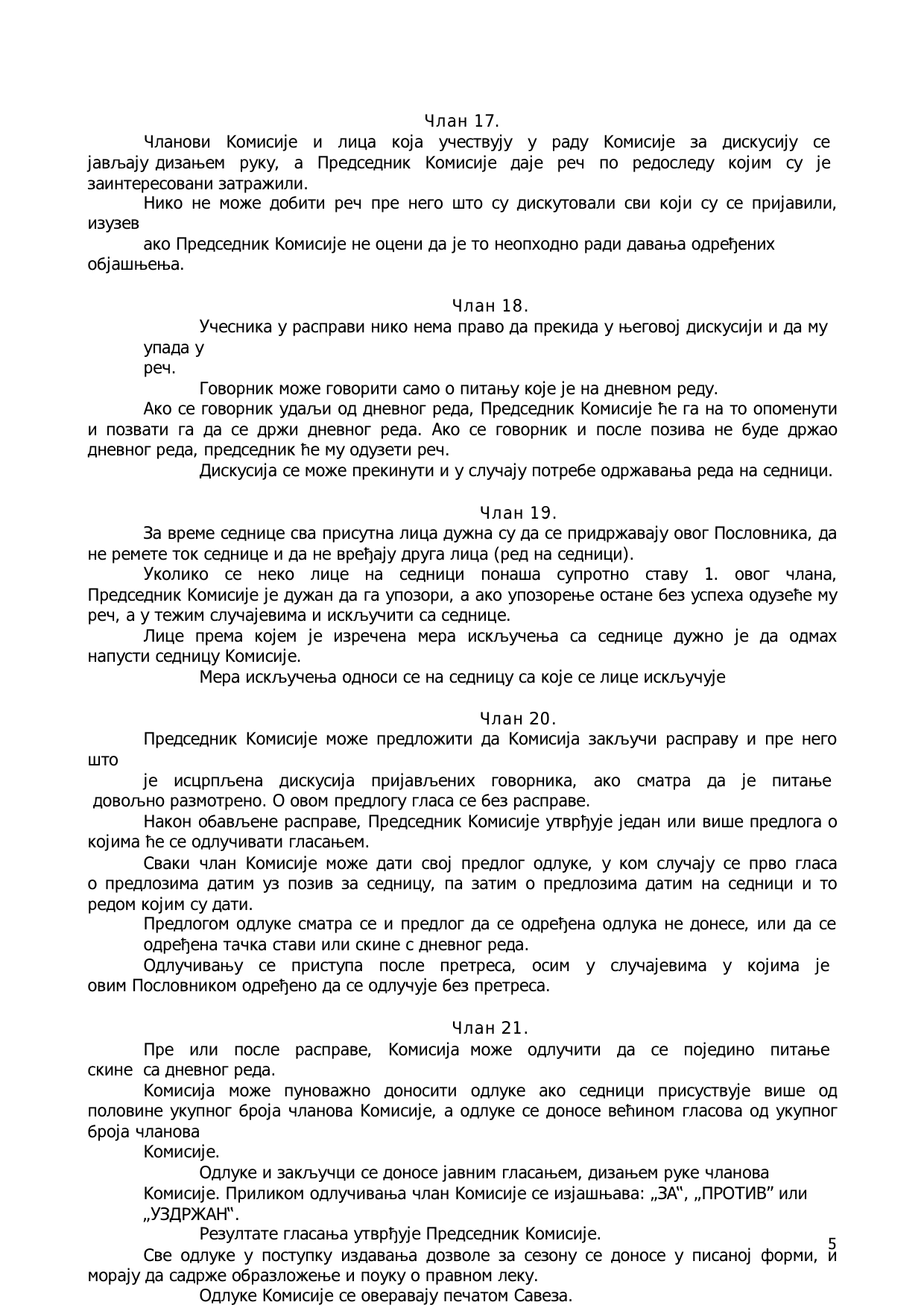

Члан 17.
Чланови  Комисије  и  лица  која  учествују  у  раду  Комисије  за  дискусију  се  јављају дизањем  руку,  а  Председник  Комисије  даје  реч  по  редоследу  којим  су  је  заинтересовани затражили.
Нико не може добити реч пре него што су дискутовали сви који су се пријавили, изузев
ако Председник Комисије не оцени да је то неопходно ради давања одређених објашњења.

Члан 18.
Учесника у расправи нико нема право да прекида у његовој дискусији и да му упада у
реч.
Говорник може говорити само о питању које је на дневном реду.
Ако се говорник удаљи од дневног реда, Председник Комисије ће га на то опоменути и позвати га да се држи дневног реда. Ако се говорник и после позива не буде држао дневног реда, председник ће му одузети реч.
Дискусија се може прекинути и у случају потребе одржавања реда на седници.

Члан 19.
За време седнице сва присутна лица дужна су да се придржавају овог Пословника, да не ремете ток седнице и да не вређају друга лица (ред на седници).
Уколико се неко лице на седници понаша супротно ставу 1. овог члана, Председник Комисије је дужан да га упозори, а ако упозорење остане без успеха одузеће му реч, а у тежим случајевима и искључити са седнице.
Лице према којем је изречена мера искључења са седнице дужно је да одмах напусти седницу Комисије.
Мера искључења односи се на седницу са које се лице искључује

Члан 20.
Председник Комисије може предложити да Комисија закључи расправу и пре него што
је   исцрпљена   дискусија   пријављених   говорника,   ако   сматра   да   је   питање   довољно размотрено. О овом предлогу гласа се без расправе.
Након обављене расправе, Председник Комисије утврђује један или више предлога о којима ће се одлучивати гласањем.
Сваки члан Комисије може дати свој предлог одлуке, у ком случају се прво гласа о предлозима датим уз позив за седницу, па затим о предлозима датим на седници и то редом којим су дати.
Предлогом одлуке сматра се и предлог да се одређена одлука не донесе, или да се
одређена тачка стави или скине с дневног реда.
Одлучивању  се  приступа  после  претреса,  осим  у  случајевима  у  којима  је  овим Пословником одређено да се одлучује без претреса.

Члан 21.
Пре  или  после  расправе,  Комисија може  одлучити  да  се  поједино  питање  скине  са дневног реда.
Комисија може пуноважно доносити одлуке ако седници присуствује више од половине укупног броја чланова Комисије, а одлуке се доносе већином гласова од укупног броја чланова
Комисије.
Одлуке и закључци се доносе јавним гласањем, дизањем руке чланова Комисије. Приликом одлучивања члан Комисије се изјашњава: „ЗА“, „ПРОТИВ” или „УЗДРЖАН“.
Резултате гласања утврђује Председник Комисије.
Све одлуке у поступку издавања дозволе за сезону се доносе у писаној форми, и морају да садрже образложење и поуку о правном леку.
Одлуке Комисије се оверавају печатом Савеза.
О  коначној  одлуци  по  поднетом  захтеву  за  издавање  дозволе  за  сезону  јавност
5